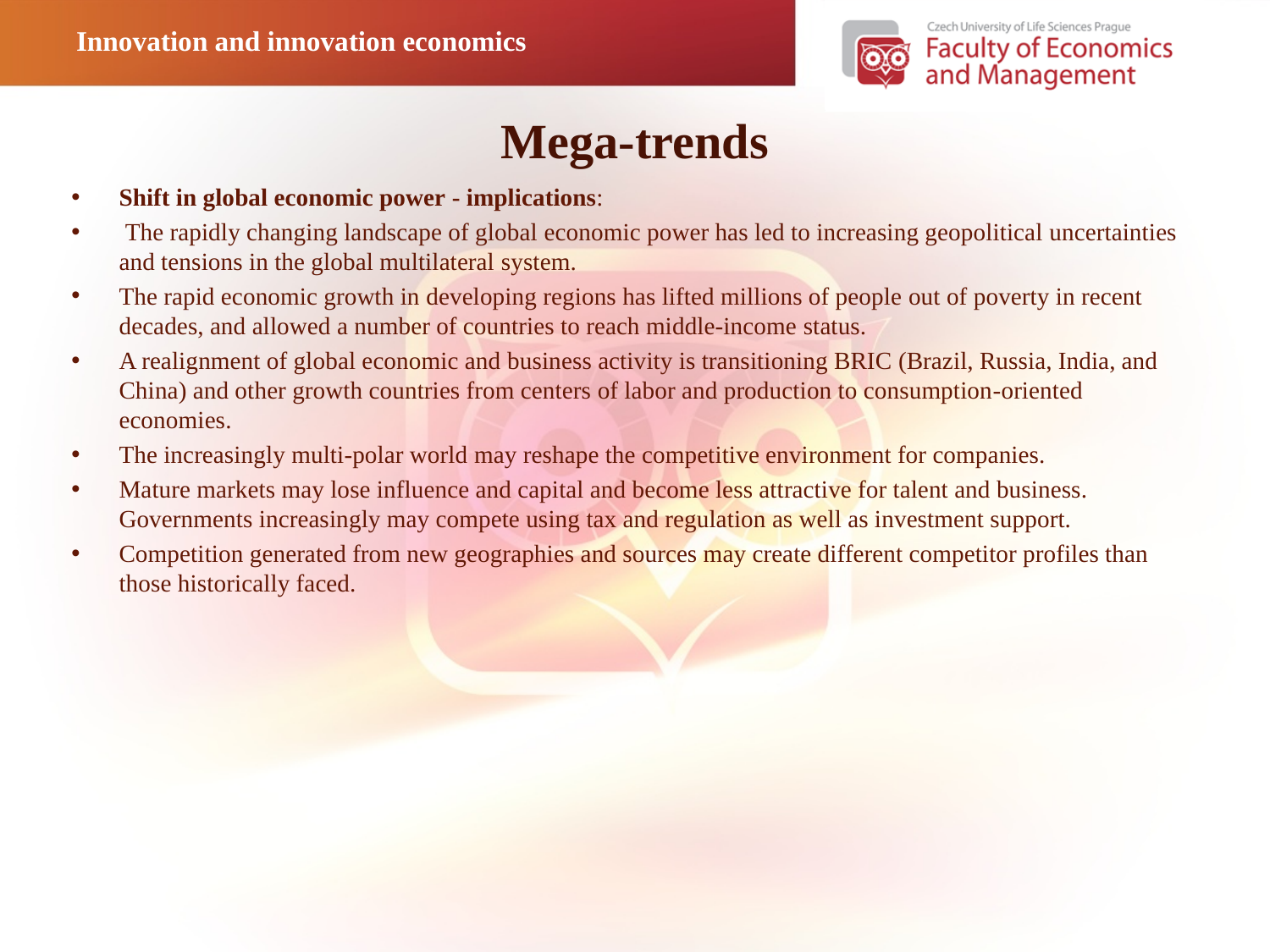

Innovation and innovation economics

# Mega-trends
Shift in global economic power - implications:
 The rapidly changing landscape of global economic power has led to increasing geopolitical uncertainties and tensions in the global multilateral system.
The rapid economic growth in developing regions has lifted millions of people out of poverty in recent decades, and allowed a number of countries to reach middle‑income status.
A realignment of global economic and business activity is transitioning BRIC (Brazil, Russia, India, and China) and other growth countries from centers of labor and production to consumption-oriented economies.
The increasingly multi-polar world may reshape the competitive environment for companies.
Mature markets may lose influence and capital and become less attractive for talent and business. Governments increasingly may compete using tax and regulation as well as investment support.
Competition generated from new geographies and sources may create different competitor profiles than those historically faced.